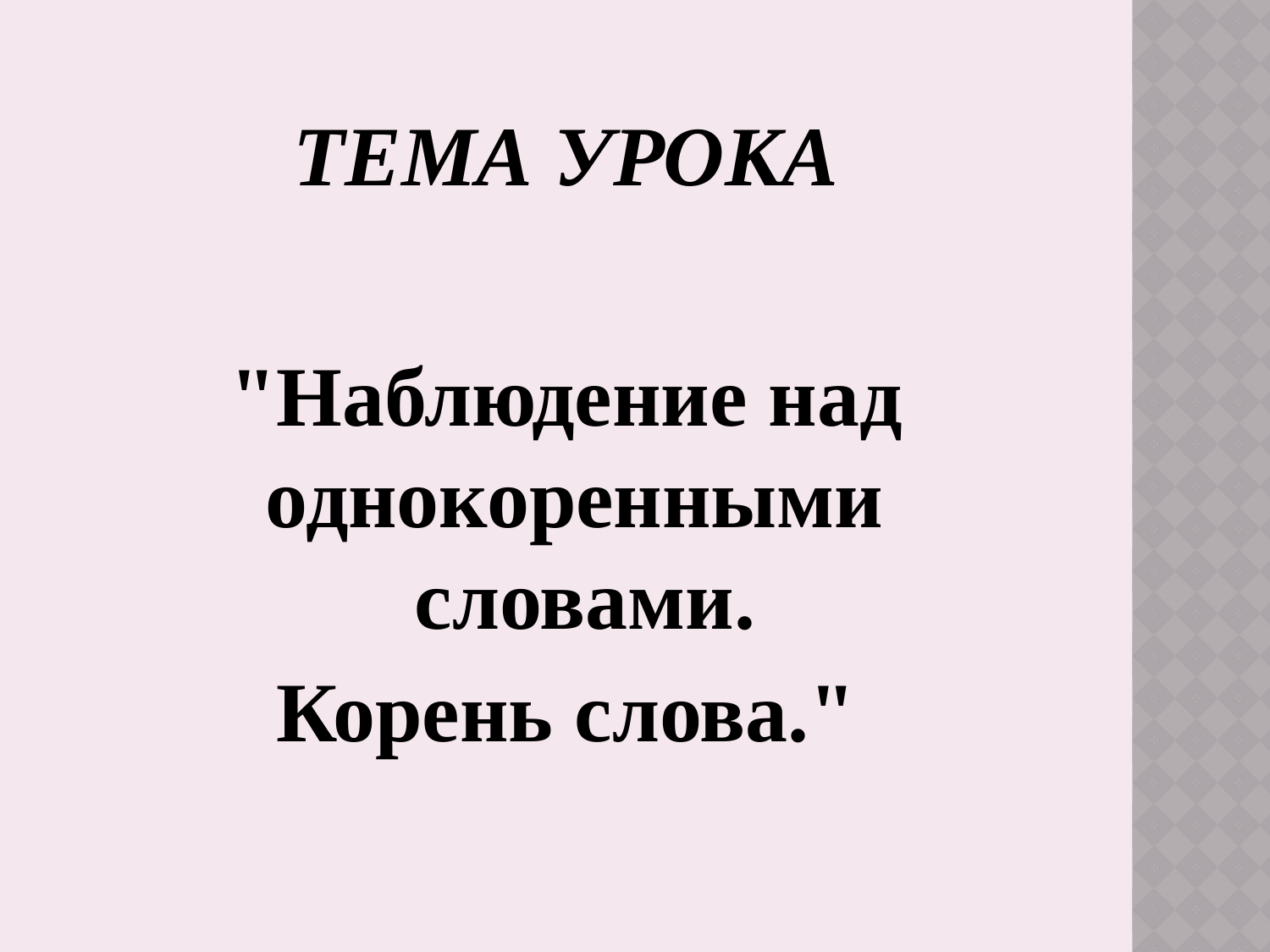

# Тема урока

"Наблюдение над
однокоренными  словами.
Корень слова."